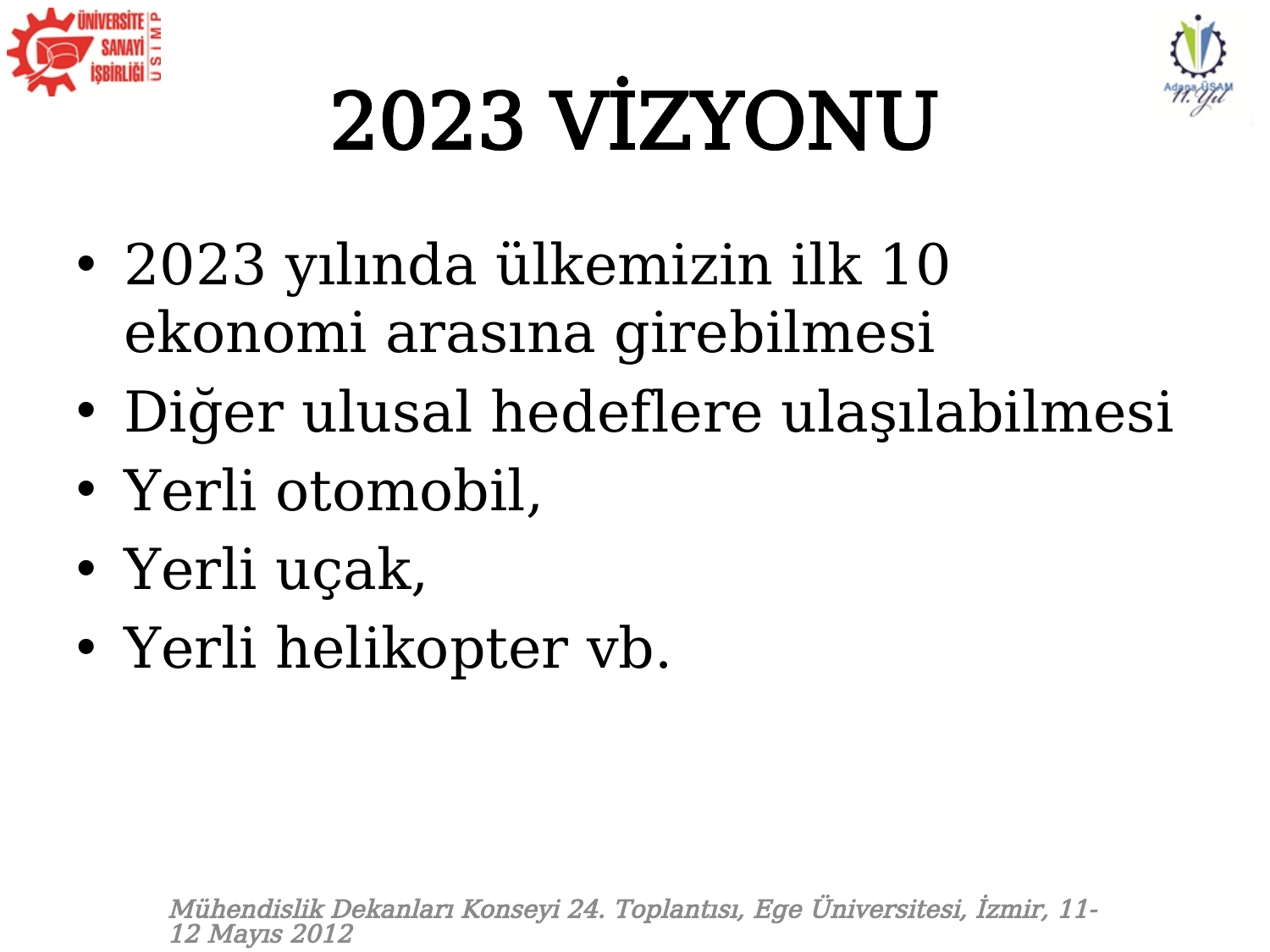

# 2023 VİZYONU
2023 yılında ülkemizin ilk 10 ekonomi arasına girebilmesi
Diğer ulusal hedeflere ulaşılabilmesi
Yerli otomobil,
Yerli uçak,
Yerli helikopter vb.
Mühendislik Dekanları Konseyi 24. Toplantısı, Ege Üniversitesi, İzmir, 11-12 Mayıs 2012